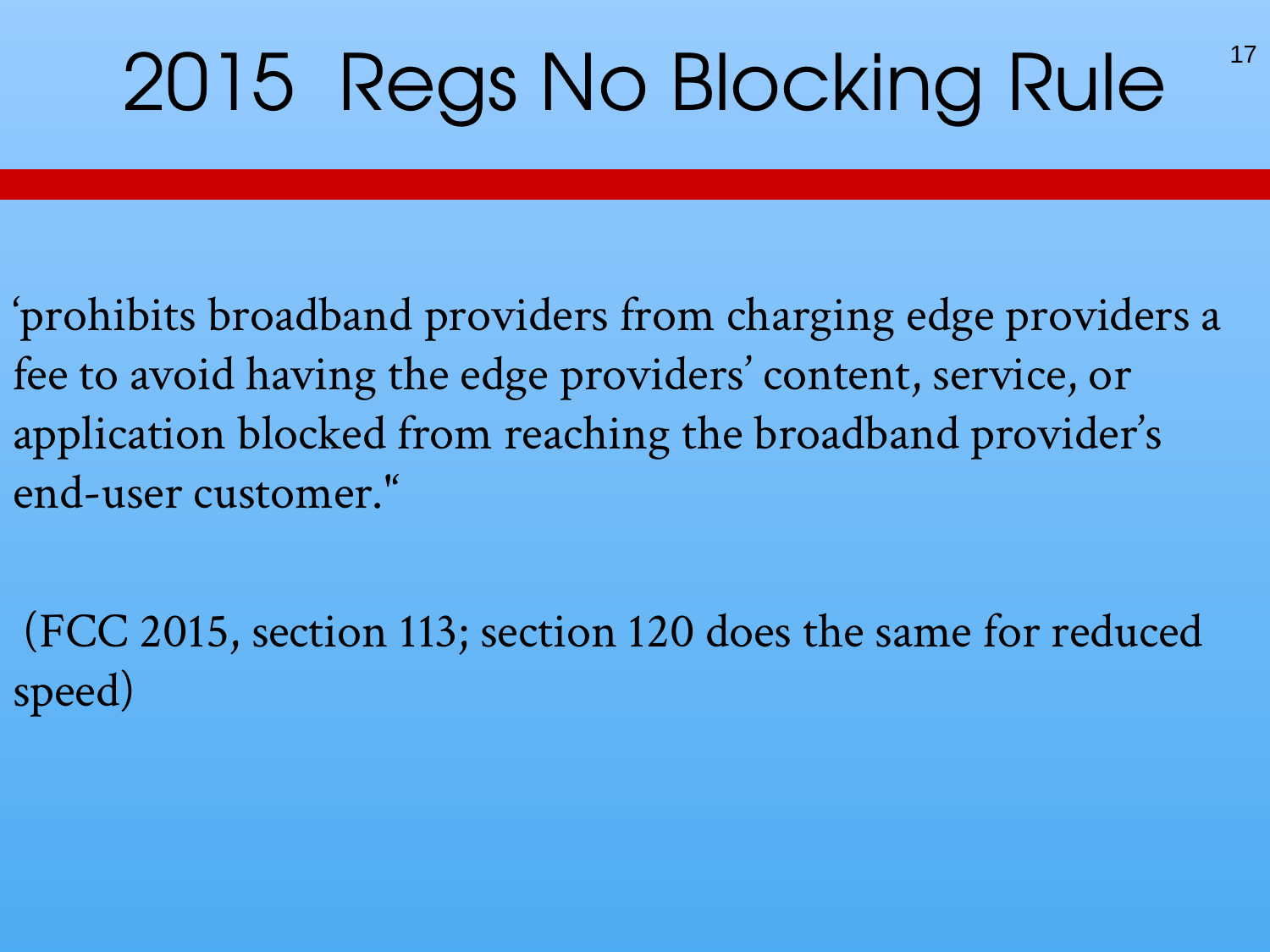

# 2015  Regs No Blocking Rule
17
‘prohibits broadband providers from charging edge providers a fee to avoid having the edge providers’ content, service, or application blocked from reaching the broadband provider’s end-user customer.'‘

 (FCC 2015, section 113; section 120 does the same for reduced speed)